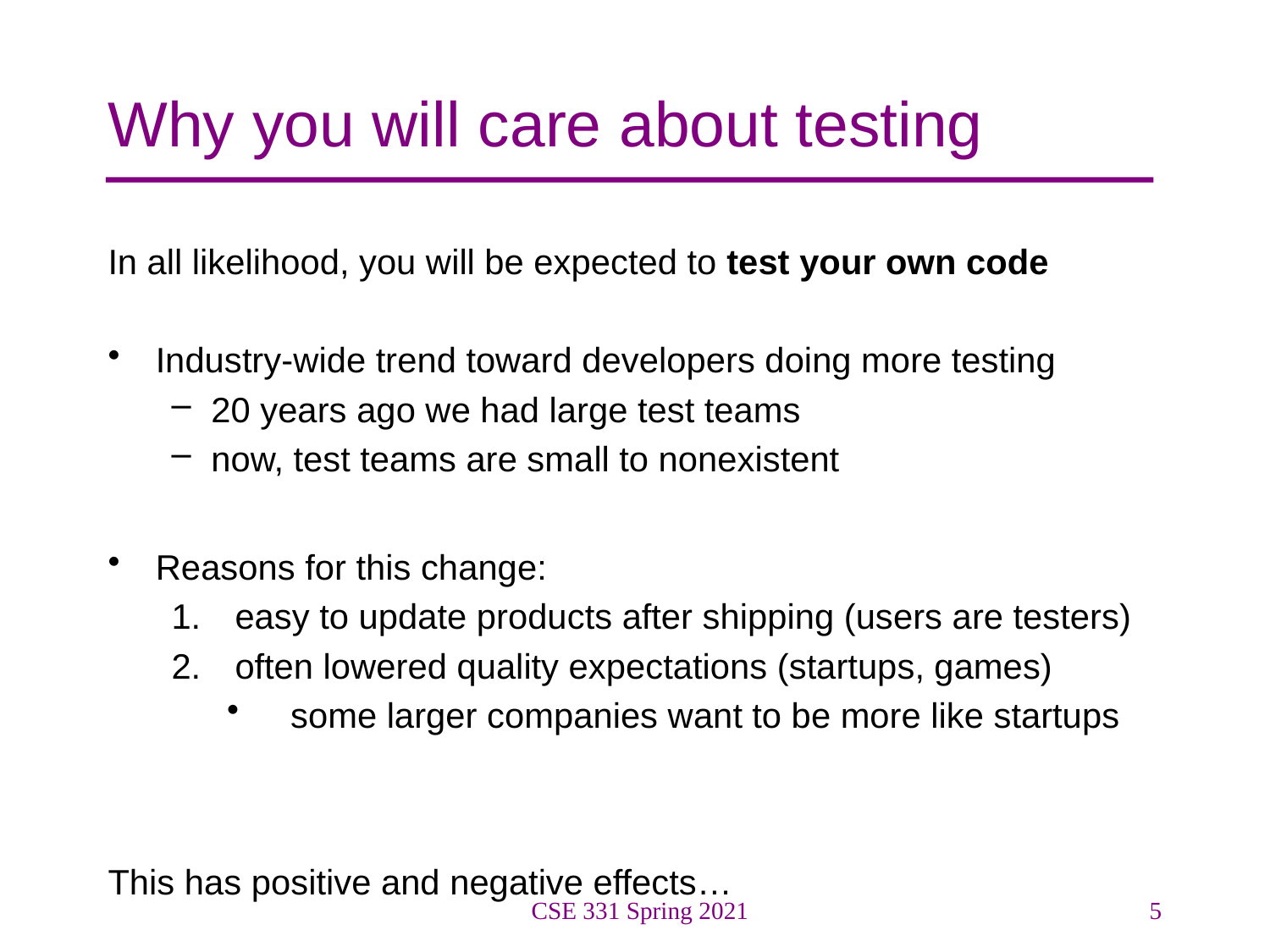

# Why you will care about testing
In all likelihood, you will be expected to test your own code

Industry-wide trend toward developers doing more testing
20 years ago we had large test teams
now, test teams are small to nonexistent

Reasons for this change:
easy to update products after shipping (users are testers)
often lowered quality expectations (startups, games)
some larger companies want to be more like startups

This has positive and negative effects…
CSE 331 Spring 2021
5